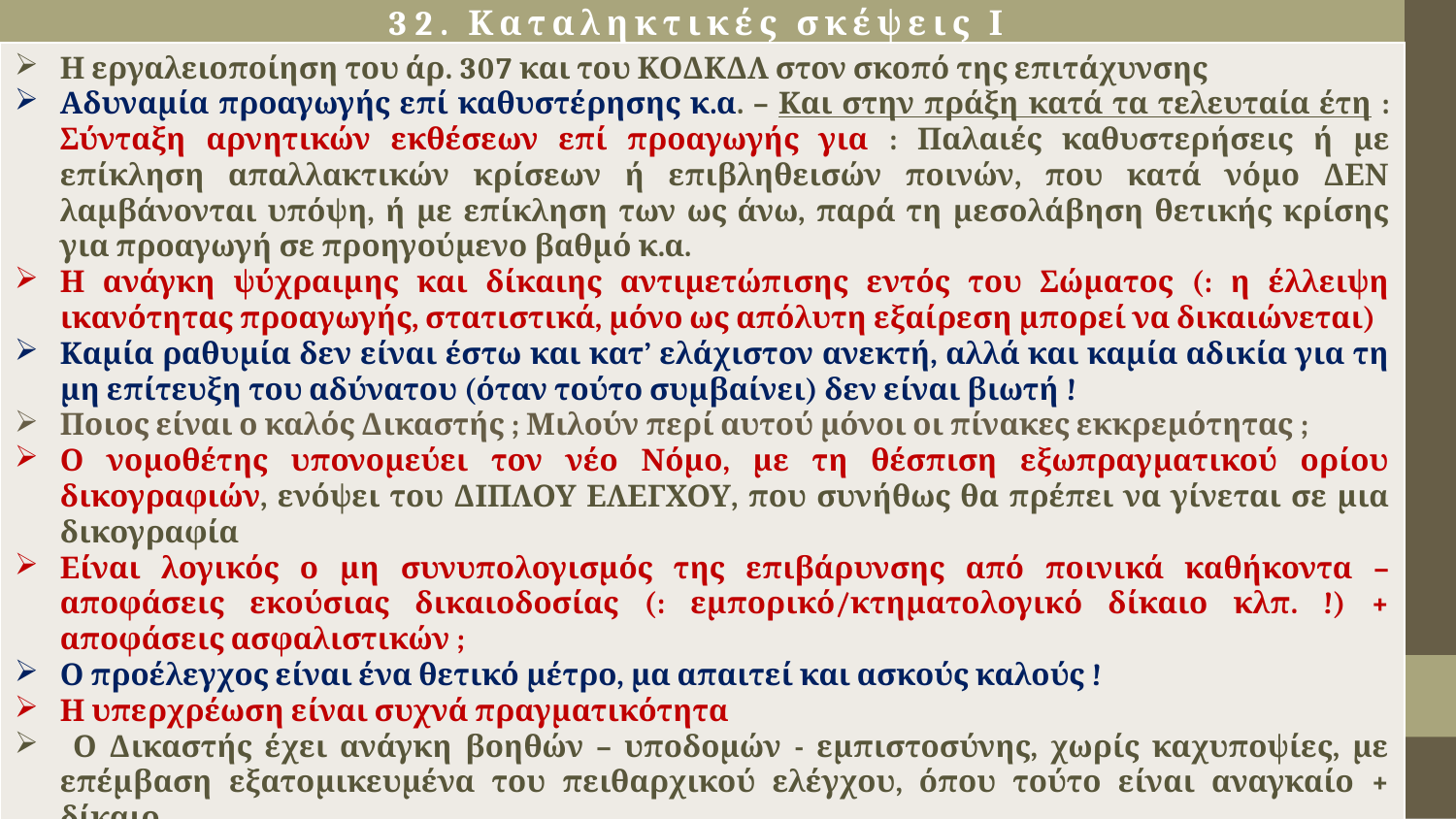

# 32. Καταληκτικές σκέψεις Ι
| Η εργαλειοποίηση του άρ. 307 και του ΚΟΔΚΔΛ στον σκοπό της επιτάχυνσης Αδυναμία προαγωγής επί καθυστέρησης κ.α. – Και στην πράξη κατά τα τελευταία έτη : Σύνταξη αρνητικών εκθέσεων επί προαγωγής για : Παλαιές καθυστερήσεις ή με επίκληση απαλλακτικών κρίσεων ή επιβληθεισών ποινών, που κατά νόμο ΔΕΝ λαμβάνονται υπόψη, ή με επίκληση των ως άνω, παρά τη μεσολάβηση θετικής κρίσης για προαγωγή σε προηγούμενο βαθμό κ.α. Η ανάγκη ψύχραιμης και δίκαιης αντιμετώπισης εντός του Σώματος (: η έλλειψη ικανότητας προαγωγής, στατιστικά, μόνο ως απόλυτη εξαίρεση μπορεί να δικαιώνεται) Καμία ραθυμία δεν είναι έστω και κατ’ ελάχιστον ανεκτή, αλλά και καμία αδικία για τη μη επίτευξη του αδύνατου (όταν τούτο συμβαίνει) δεν είναι βιωτή ! Ποιος είναι ο καλός Δικαστής ; Μιλούν περί αυτού μόνοι οι πίνακες εκκρεμότητας ; Ο νομοθέτης υπονομεύει τον νέο Νόμο, με τη θέσπιση εξωπραγματικού ορίου δικογραφιών, ενόψει του ΔΙΠΛΟΥ ΕΛΕΓΧΟΥ, που συνήθως θα πρέπει να γίνεται σε μια δικογραφία Είναι λογικός ο μη συνυπολογισμός της επιβάρυνσης από ποινικά καθήκοντα – αποφάσεις εκούσιας δικαιοδοσίας (: εμπορικό/κτηματολογικό δίκαιο κλπ. !) + αποφάσεις ασφαλιστικών ; Ο προέλεγχος είναι ένα θετικό μέτρο, μα απαιτεί και ασκούς καλούς ! Η υπερχρέωση είναι συχνά πραγματικότητα Ο Δικαστής έχει ανάγκη βοηθών – υποδομών - εμπιστοσύνης, χωρίς καχυποψίες, με επέμβαση εξατομικευμένα του πειθαρχικού ελέγχου, όπου τούτο είναι αναγκαίο + δίκαιο. Δεν είναι λύση ο φόβος. Απαιτείται έμπνευση, ρηξικέλευθες λύσεις και υποστήριξη |
| --- |